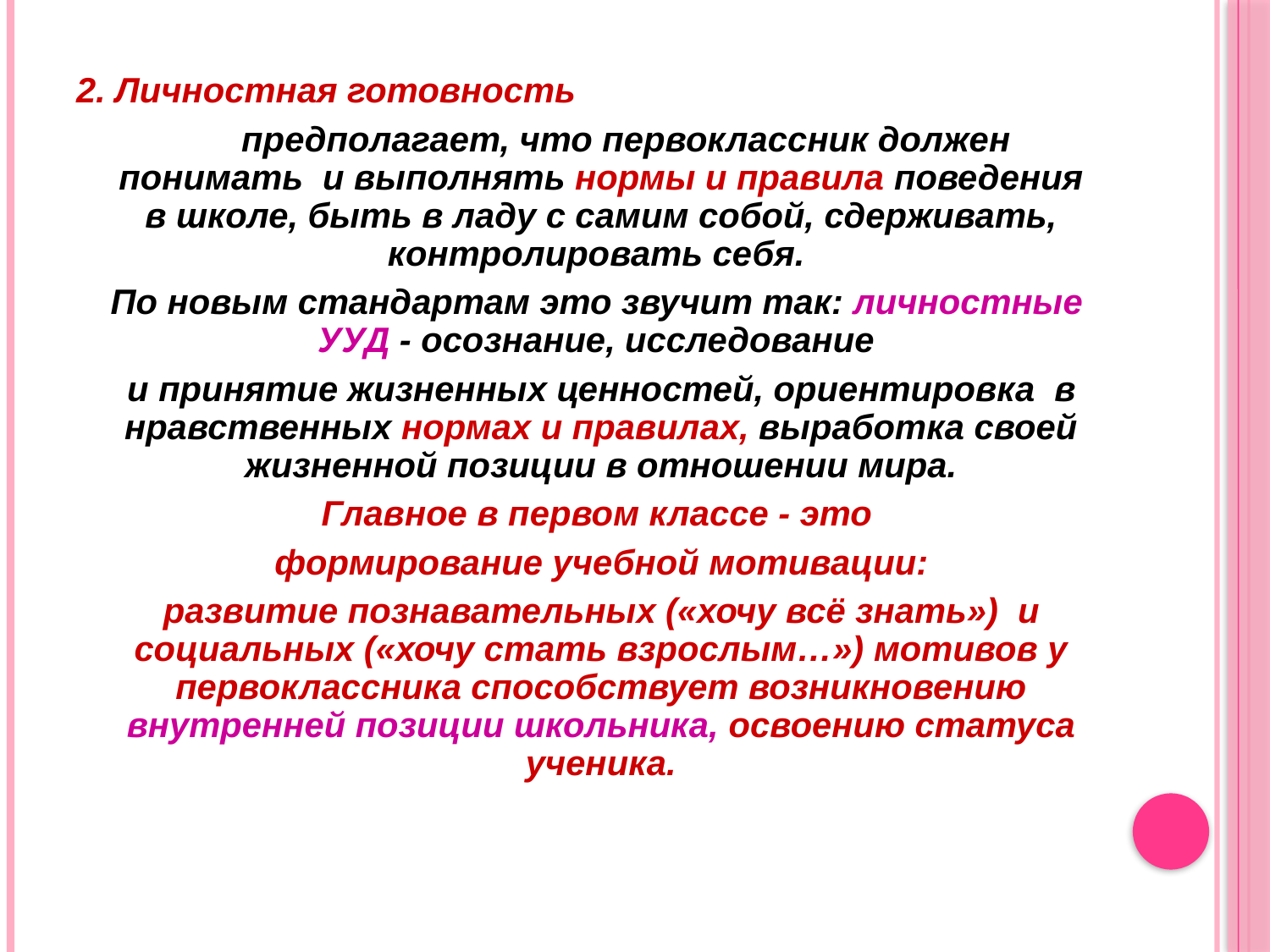

2. Личностная готовность
         предполагает, что первоклассник должен понимать  и выполнять нормы и правила поведения в школе, быть в ладу с самим собой, сдерживать, контролировать себя.
   По новым стандартам это звучит так: личностные УУД - осознание, исследование
    и принятие жизненных ценностей, ориентировка  в нравственных нормах и правилах, выработка своей жизненной позиции в отношении мира.
    Главное в первом классе - это
    формирование учебной мотивации:
    развитие познавательных («хочу всё знать»)  и социальных («хочу стать взрослым…») мотивов у первоклассника способствует возникновению внутренней позиции школьника, освоению статуса ученика.